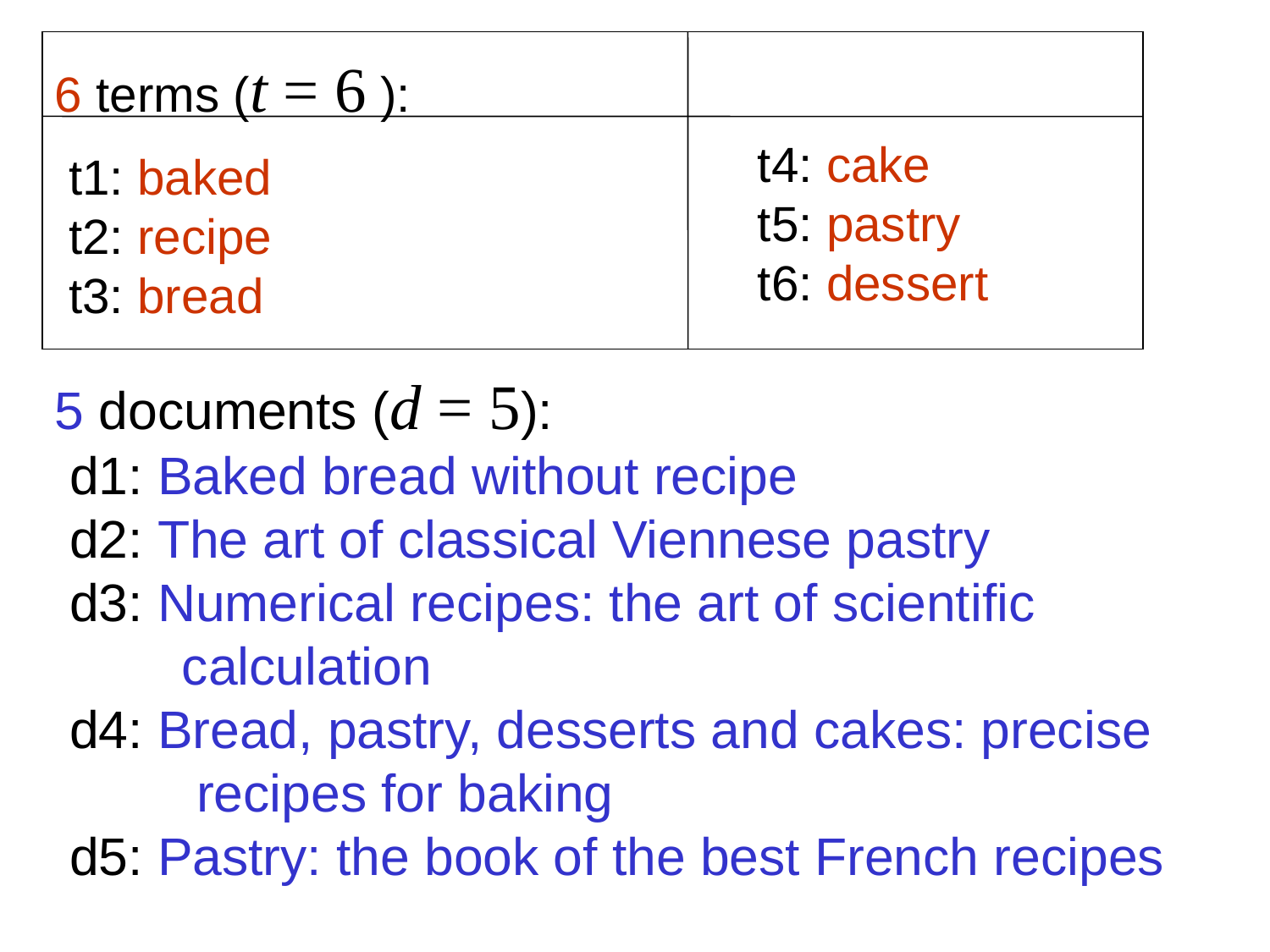

6 terms (t = 6 ):

 t1: baked
 t2: recipe
 t3: bread
 t4: cake
 t5: pastry
 t6: dessert
5 documents (d = 5):
 d1: Baked bread without recipe
 d2: The art of classical Viennese pastry
 d3: Numerical recipes: the art of scientific
	calculation
 d4: Bread, pastry, desserts and cakes: precise
	 recipes for baking
 d5: Pastry: the book of the best French recipes